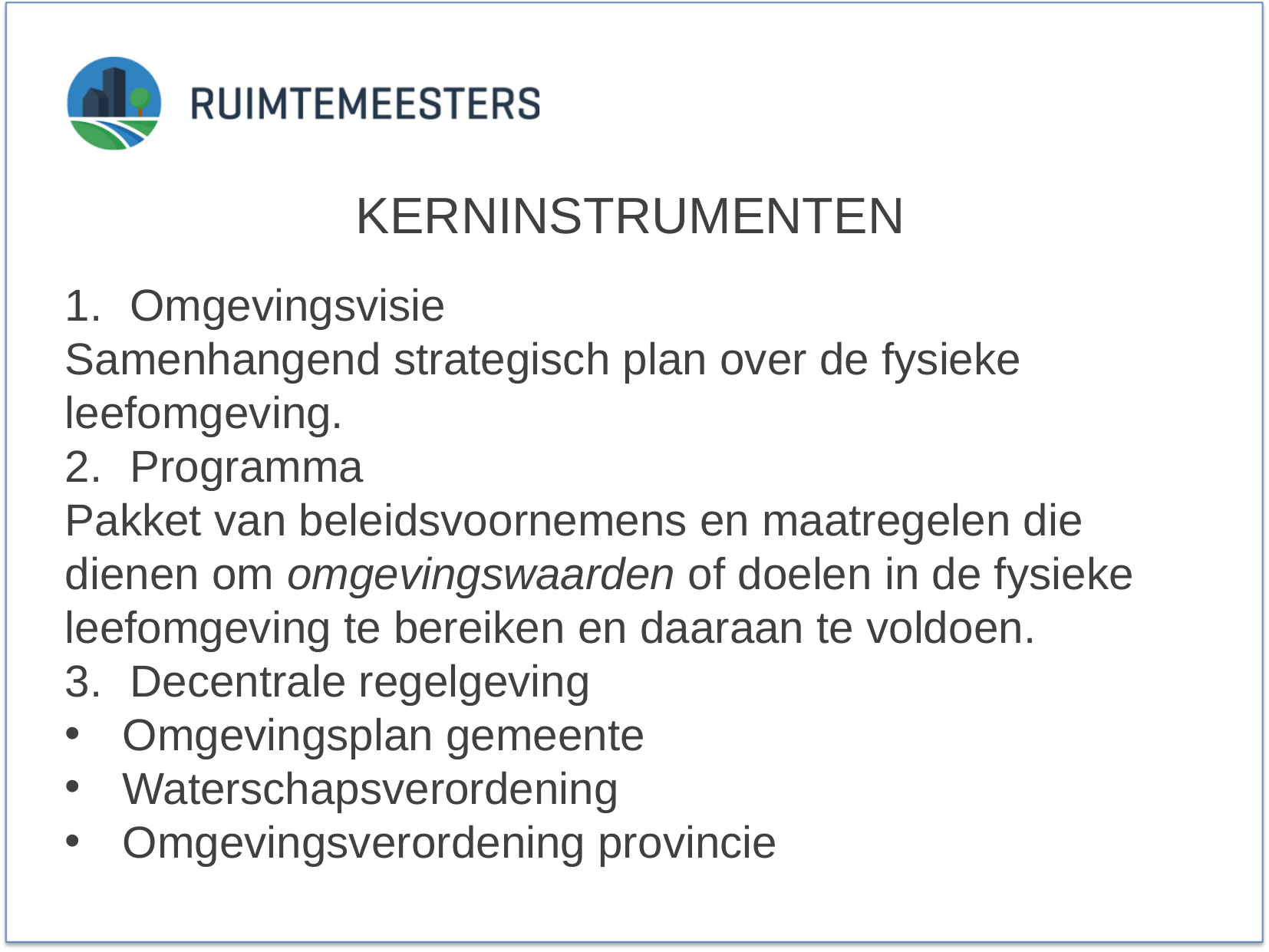

Kerninstrumenten
Omgevingsvisie
Samenhangend strategisch plan over de fysieke leefomgeving.
Programma
Pakket van beleidsvoornemens en maatregelen die dienen om omgevingswaarden of doelen in de fysieke leefomgeving te bereiken en daaraan te voldoen.
Decentrale regelgeving
Omgevingsplan gemeente
Waterschapsverordening
Omgevingsverordening provincie